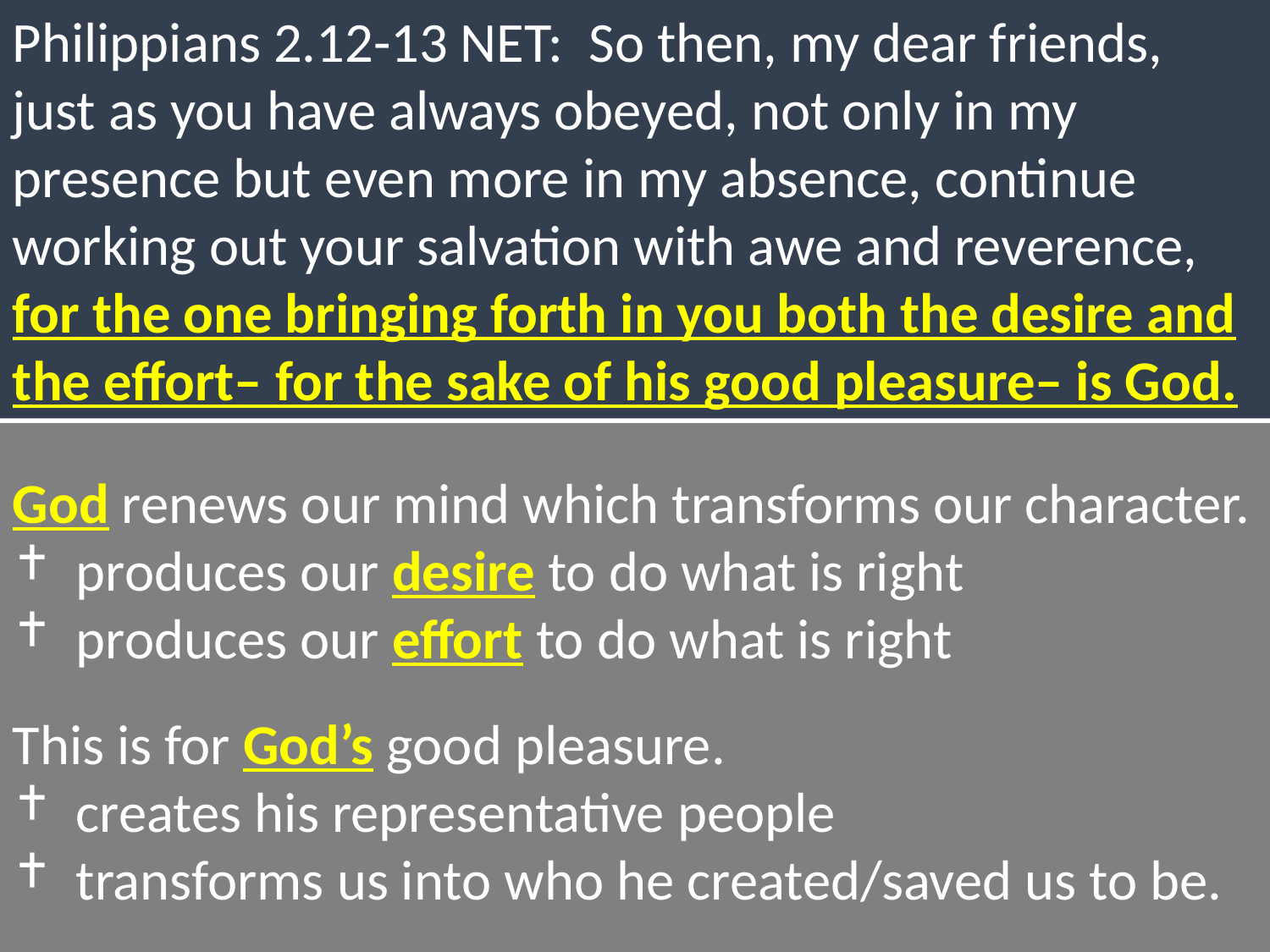

Philippians 2.12-13 NET:  So then, my dear friends, just as you have always obeyed, not only in my presence but even more in my absence, continue working out your salvation with awe and reverence, for the one bringing forth in you both the desire and the effort– for the sake of his good pleasure– is God.

God renews our mind which transforms our character.
produces our desire to do what is right
produces our effort to do what is right

This is for God’s good pleasure.
creates his representative people
transforms us into who he created/saved us to be.